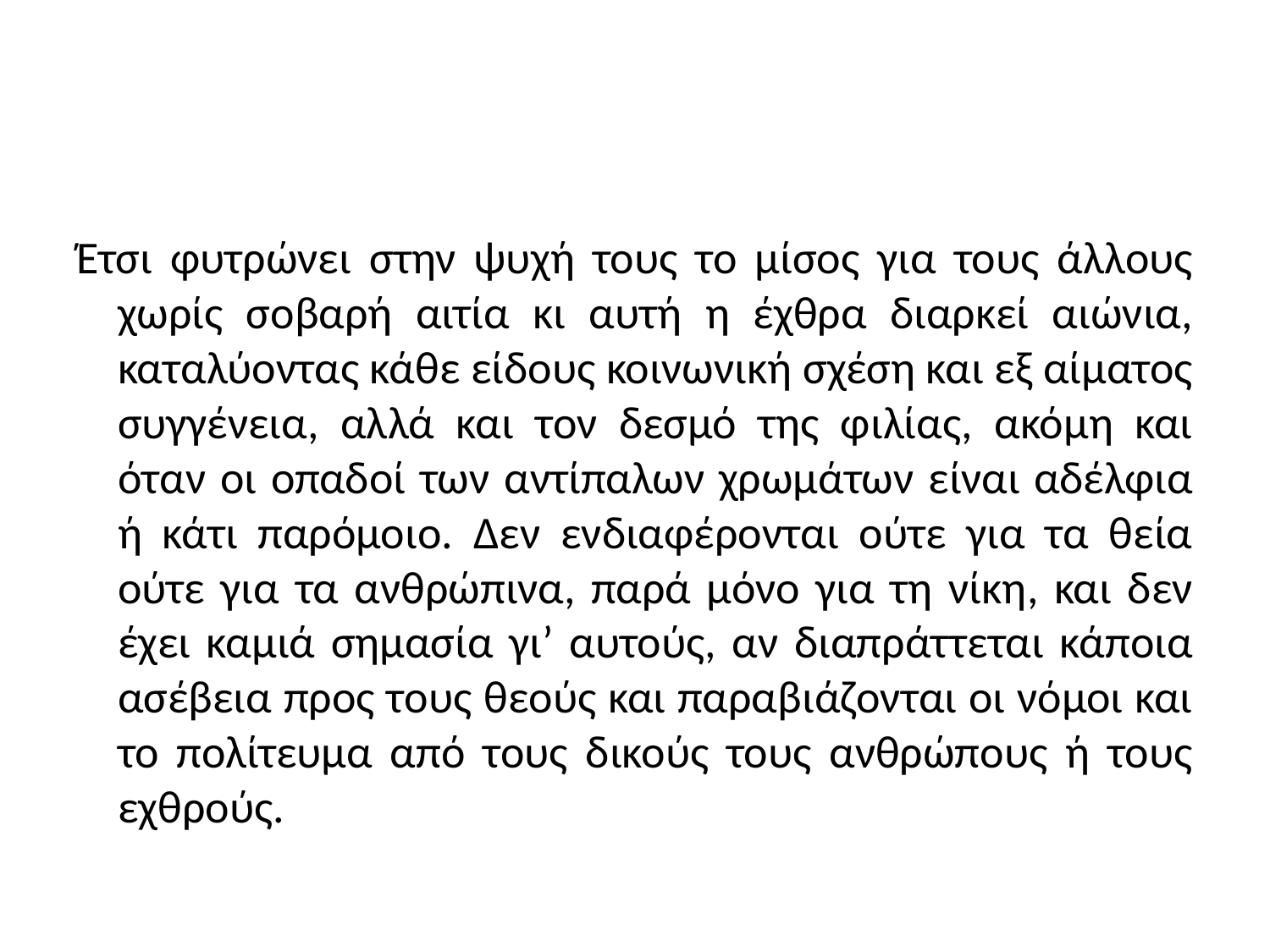

#
Έτσι φυτρώνει στην ψυχή τους το μίσος για τους άλλους χωρίς σοβαρή αιτία κι αυτή η έχθρα διαρκεί αιώνια, καταλύοντας κάθε είδους κοινωνική σχέση και εξ αίματος συγγένεια, αλλά και τον δεσμό της φιλίας, ακόμη και όταν οι οπαδοί των αντίπαλων χρωμάτων είναι αδέλφια ή κάτι παρόμοιο. Δεν ενδιαφέρονται ούτε για τα θεία ούτε για τα ανθρώπινα, παρά μόνο για τη νίκη, και δεν έχει καμιά σημασία γι’ αυτούς, αν διαπράττεται κάποια ασέβεια προς τους θεούς και παραβιάζονται οι νόμοι και το πολίτευμα από τους δικούς τους ανθρώπους ή τους εχθρούς.